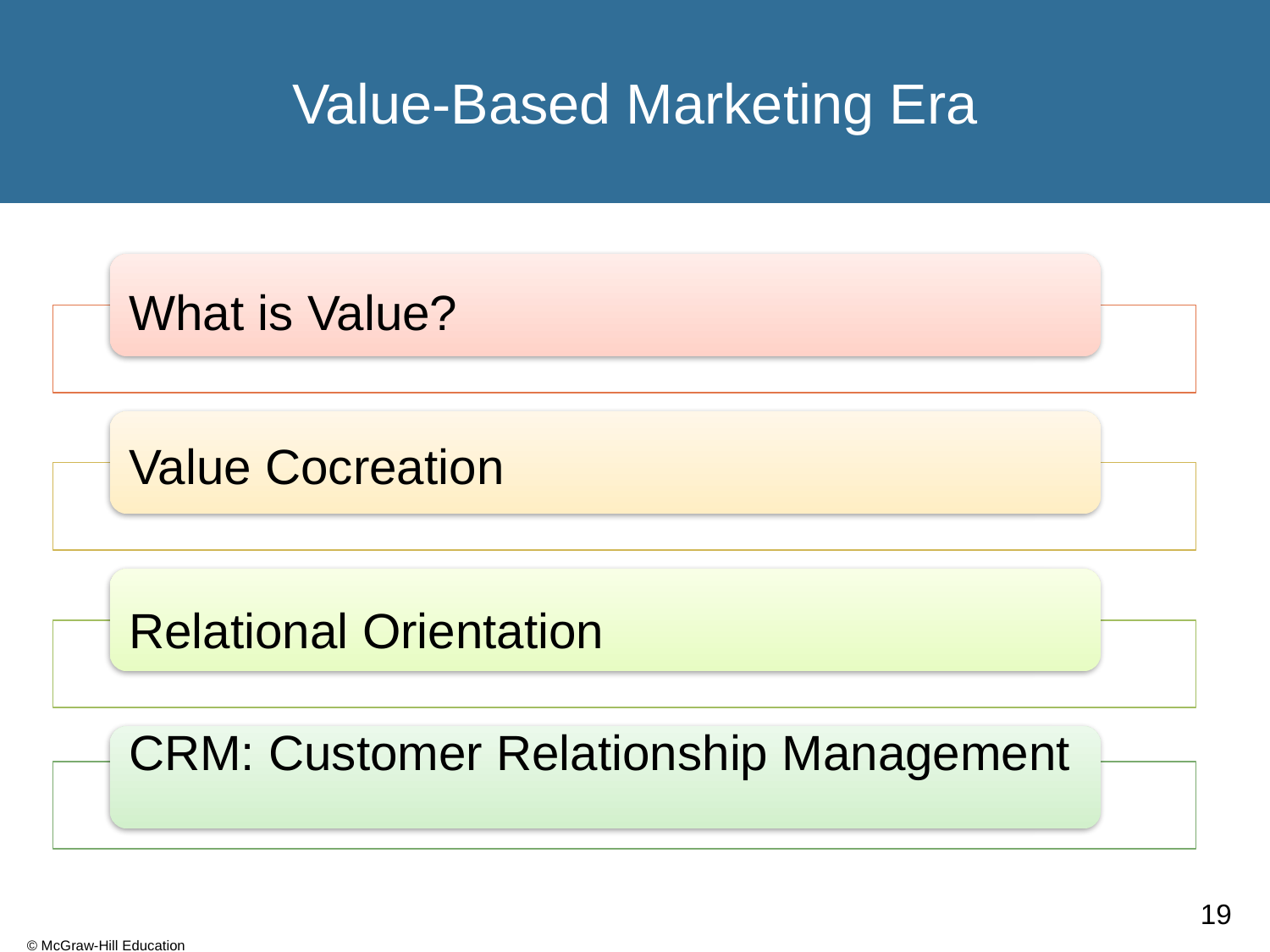

# Value-Based Marketing Era

What is Value?
Value Cocreation
Relational Orientation
CRM: Customer Relationship Management